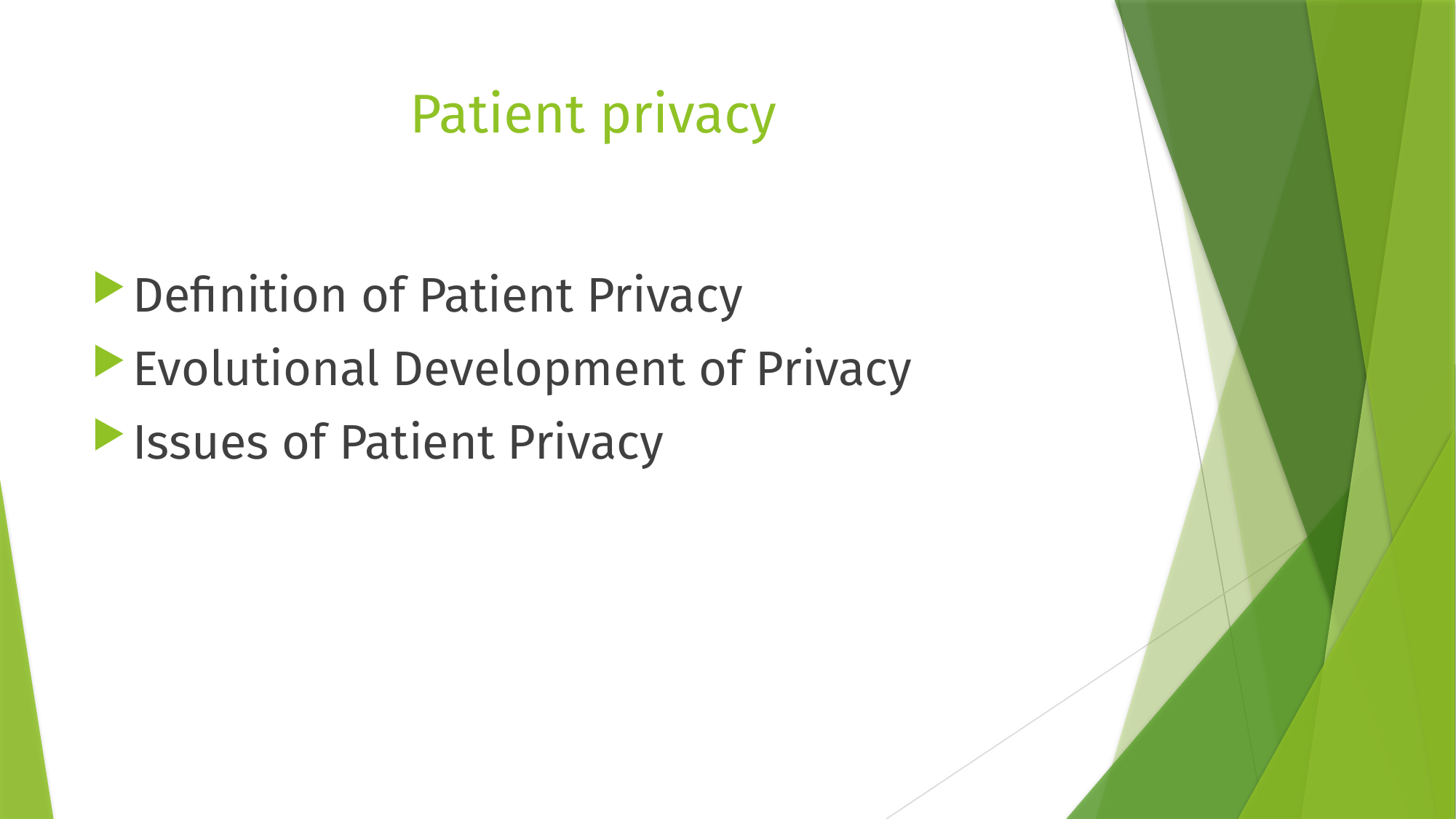

# Patient privacy
Definition of Patient Privacy
Evolutional Development of Privacy
Issues of Patient Privacy